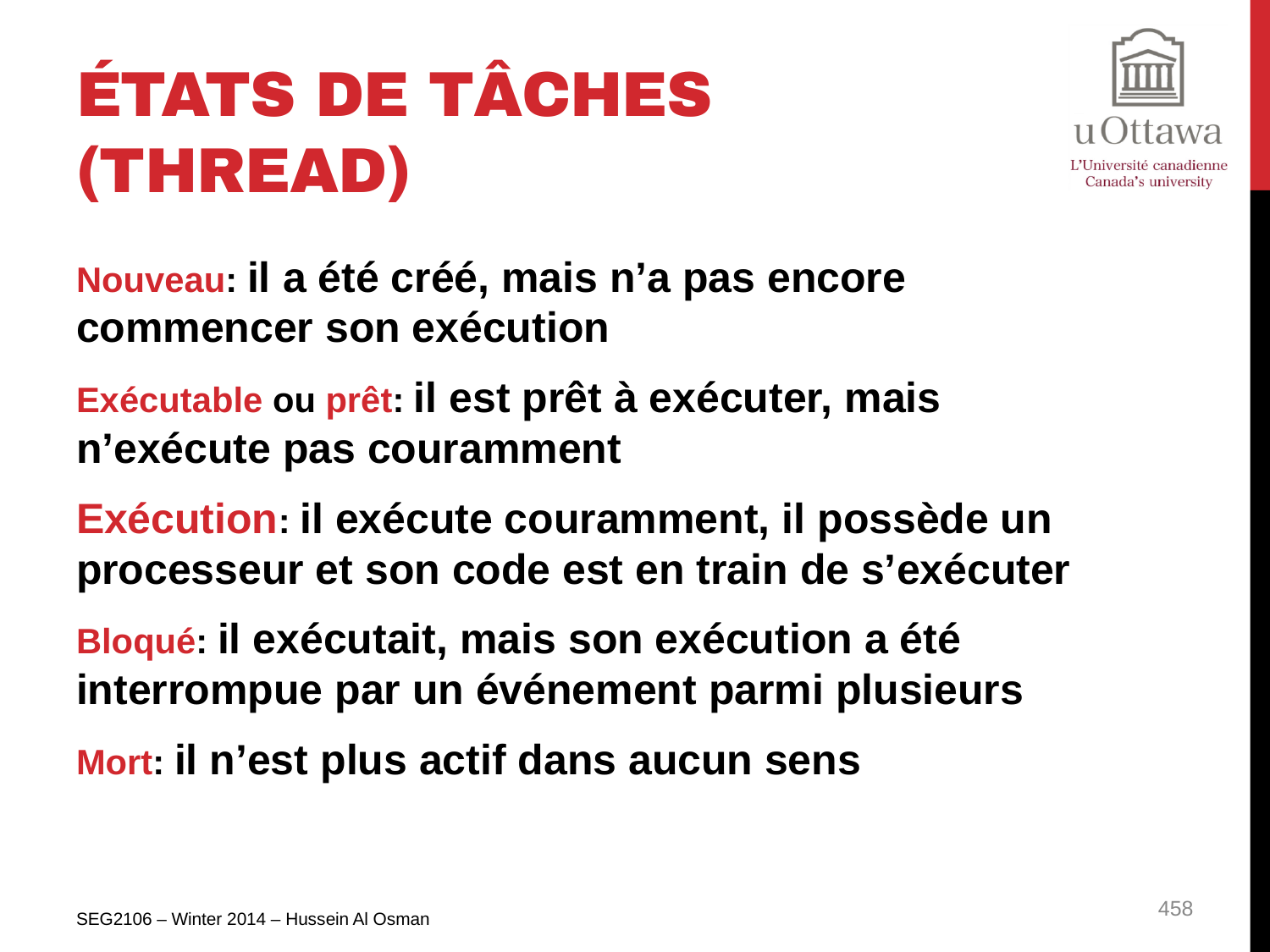

# États de tâches (thread)
Nouveau: il a été créé, mais n’a pas encore commencer son exécution
Exécutable ou prêt: il est prêt à exécuter, mais n’exécute pas couramment
Exécution: il exécute couramment, il possède un processeur et son code est en train de s’exécuter
Bloqué: il exécutait, mais son exécution a été interrompue par un événement parmi plusieurs
Mort: il n’est plus actif dans aucun sens
SEG2106 – Winter 2014 – Hussein Al Osman
458